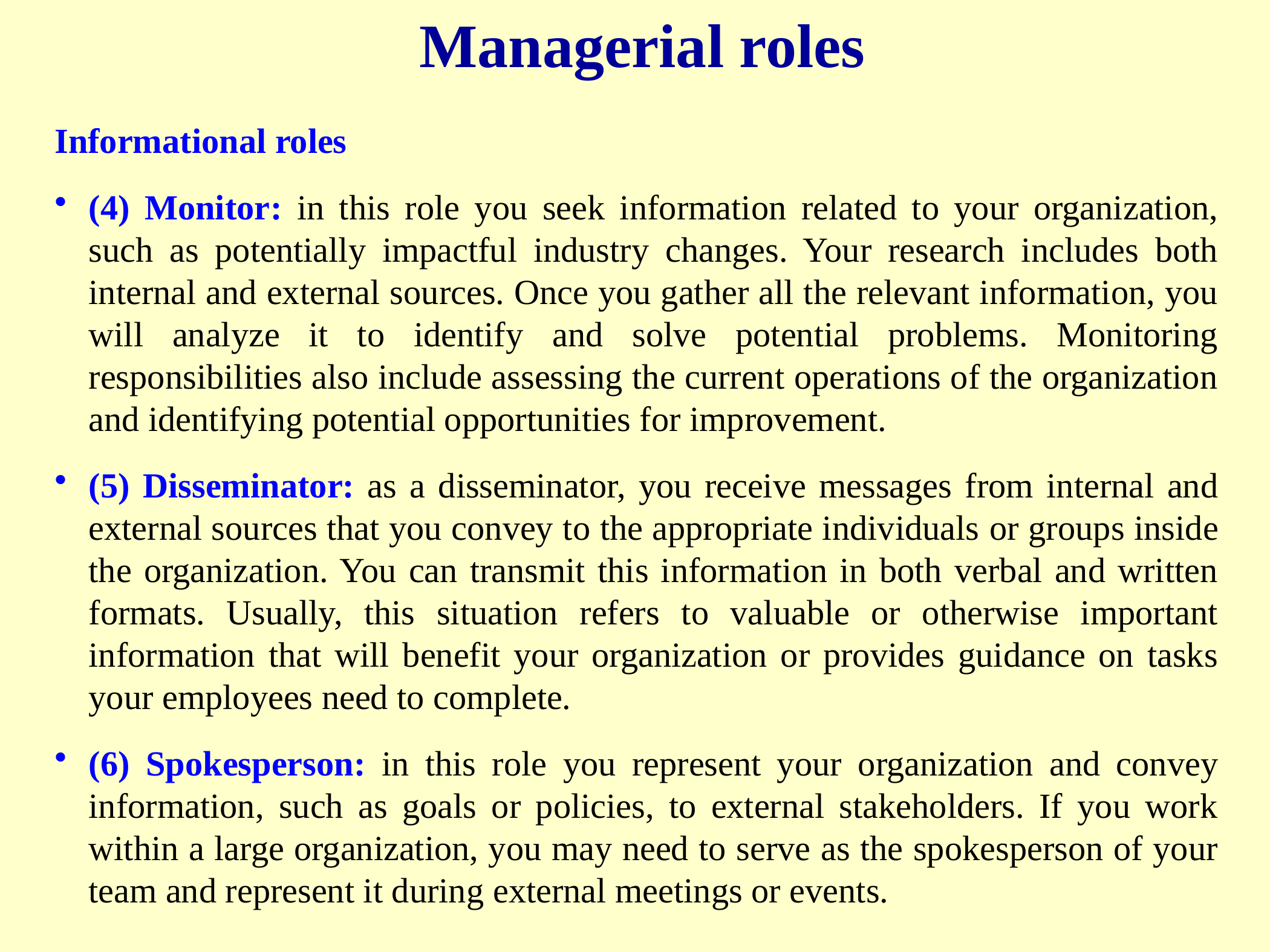

Managerial roles
Informational roles
(4) Monitor: in this role you seek information related to your organization, such as potentially impactful industry changes. Your research includes both internal and external sources. Once you gather all the relevant information, you will analyze it to identify and solve potential problems. Monitoring responsibilities also include assessing the current operations of the organization and identifying potential opportunities for improvement.
(5) Disseminator: as a disseminator, you receive messages from internal and external sources that you convey to the appropriate individuals or groups inside the organization. You can transmit this information in both verbal and written formats. Usually, this situation refers to valuable or otherwise important information that will benefit your organization or provides guidance on tasks your employees need to complete.
(6) Spokesperson: in this role you represent your organization and convey information, such as goals or policies, to external stakeholders. If you work within a large organization, you may need to serve as the spokesperson of your team and represent it during external meetings or events.